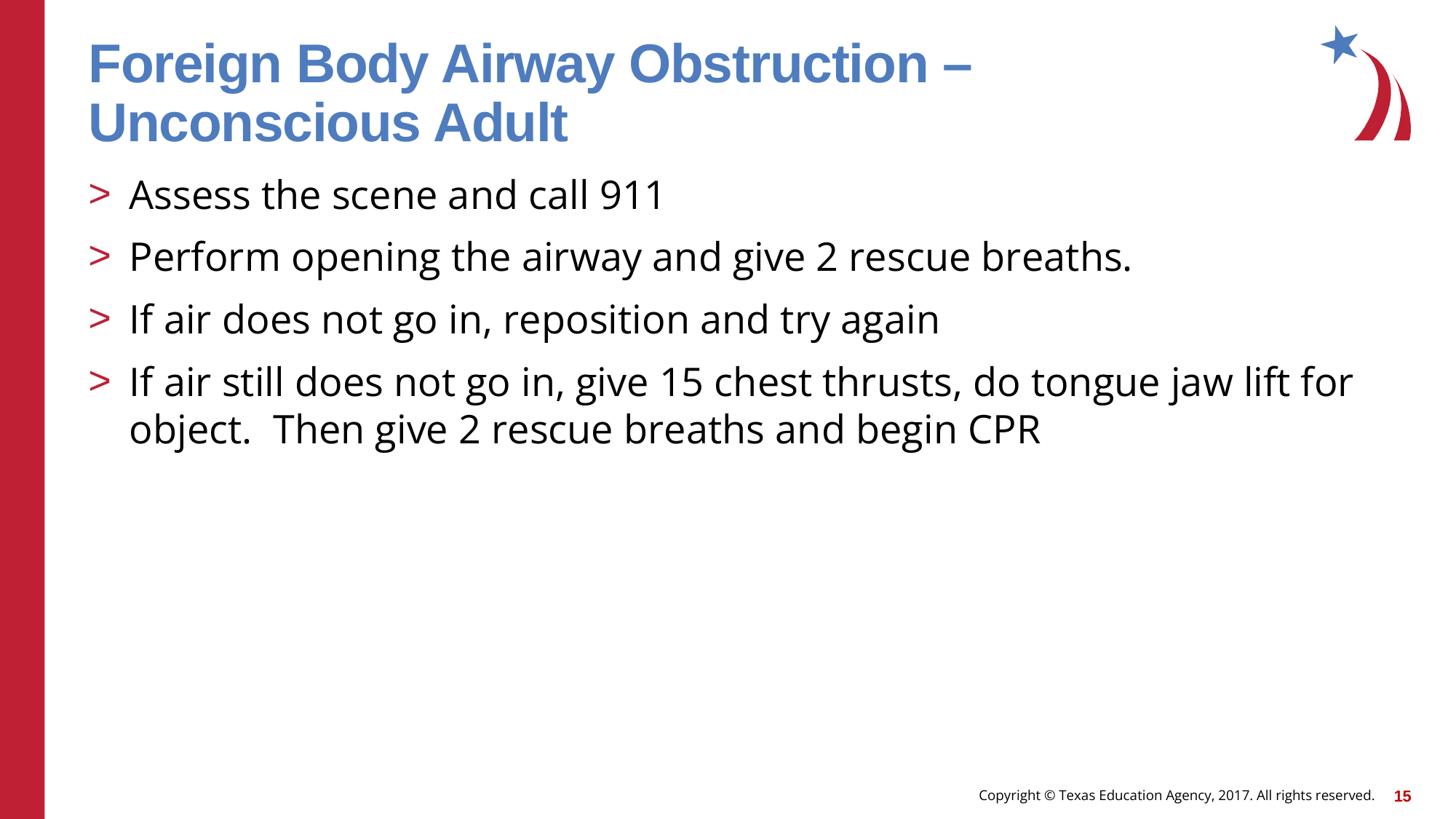

# Foreign Body Airway Obstruction – Unconscious Adult
Assess the scene and call 911
Perform opening the airway and give 2 rescue breaths.
If air does not go in, reposition and try again
If air still does not go in, give 15 chest thrusts, do tongue jaw lift for object.  Then give 2 rescue breaths and begin CPR